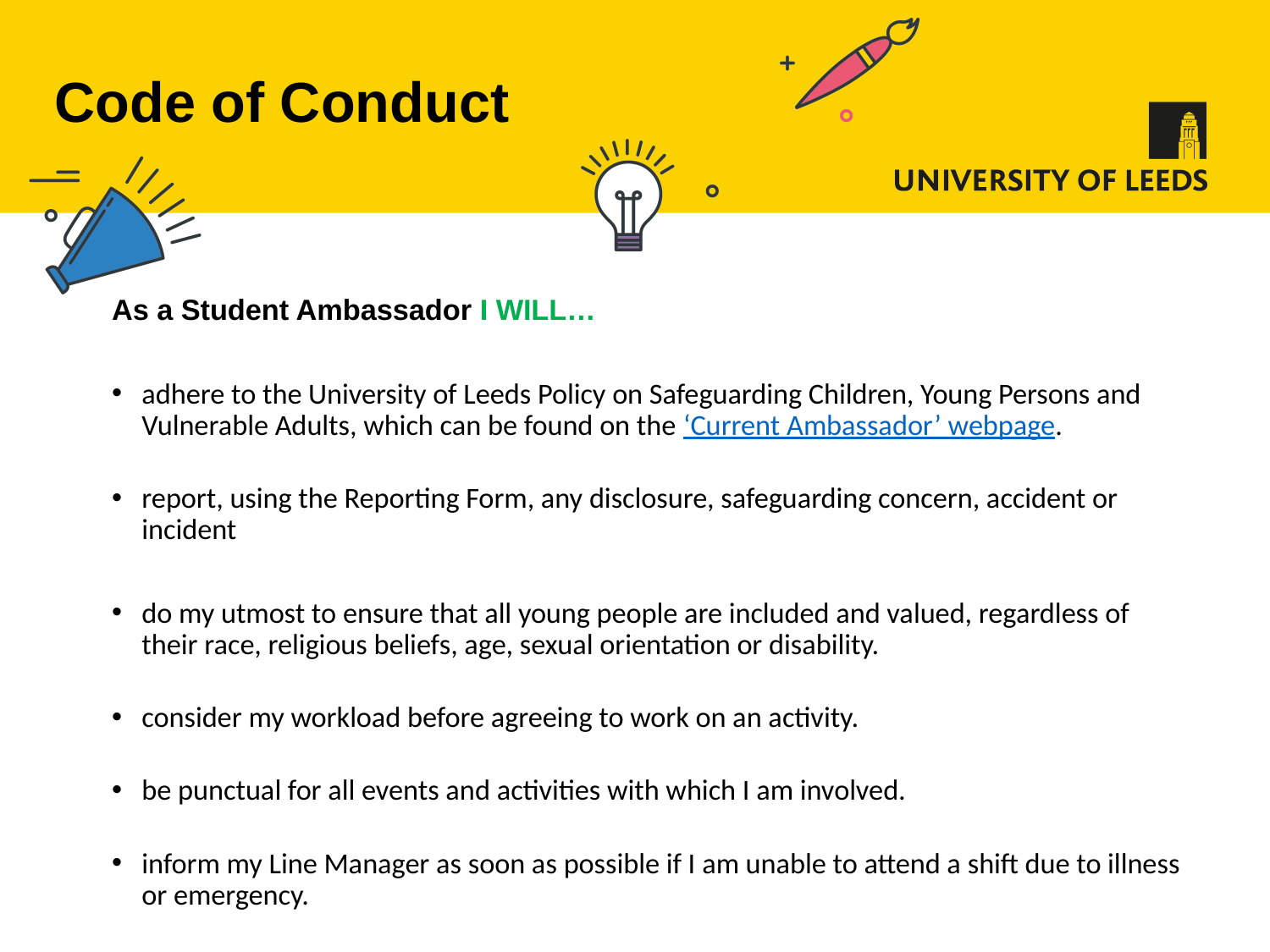

# Code of Conduct
As a Student Ambassador I WILL…

adhere to the University of Leeds Policy on Safeguarding Children, Young Persons and Vulnerable Adults, which can be found on the ‘Current Ambassador’ webpage.
report, using the Reporting Form, any disclosure, safeguarding concern, accident or incident

do my utmost to ensure that all young people are included and valued, regardless of their race, religious beliefs, age, sexual orientation or disability.
consider my workload before agreeing to work on an activity.
be punctual for all events and activities with which I am involved.
inform my Line Manager as soon as possible if I am unable to attend a shift due to illness or emergency.